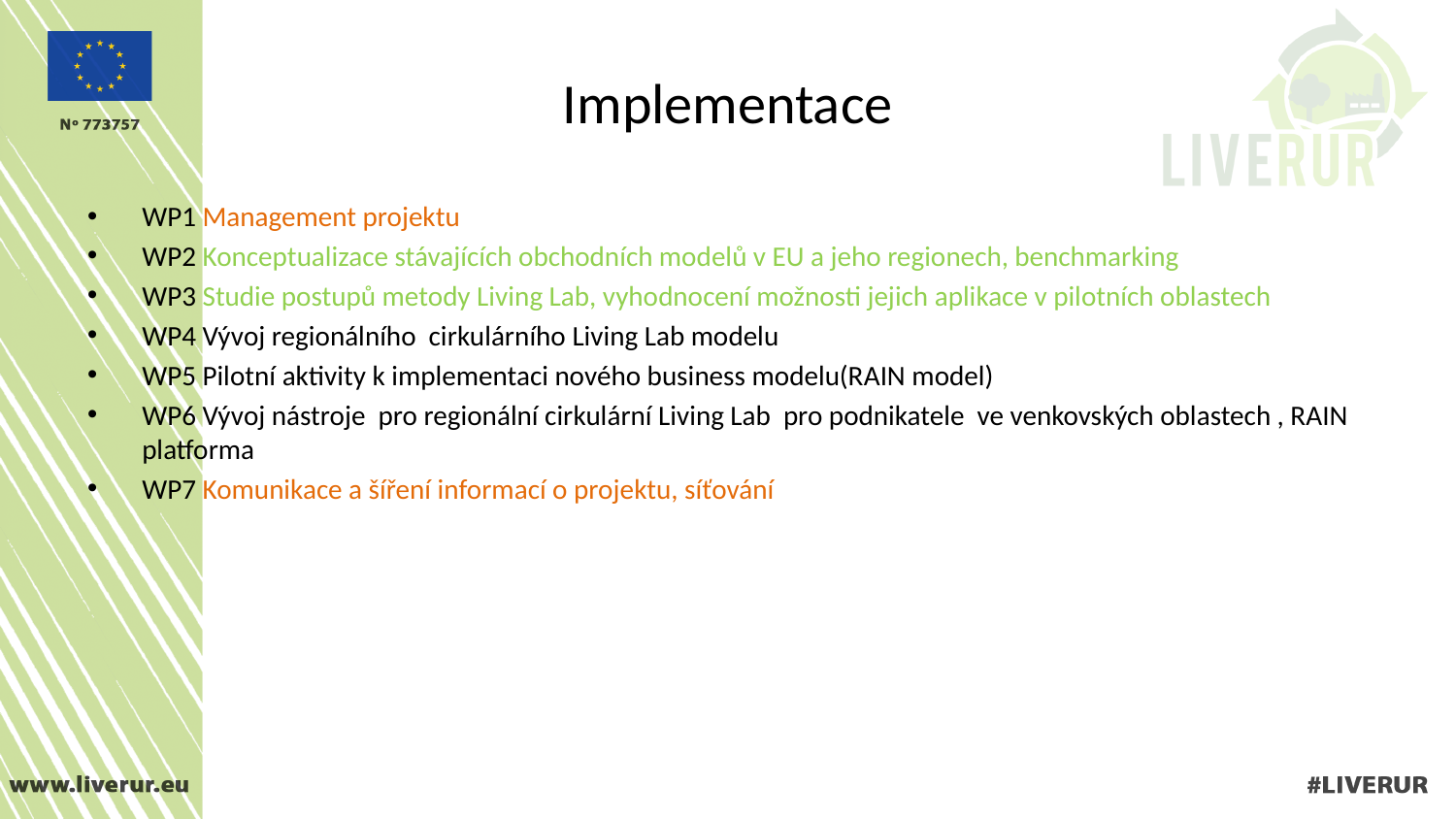

# Implementace
WP1 Management projektu
WP2 Konceptualizace stávajících obchodních modelů v EU a jeho regionech, benchmarking
WP3 Studie postupů metody Living Lab, vyhodnocení možnosti jejich aplikace v pilotních oblastech
WP4 Vývoj regionálního  cirkulárního Living Lab modelu
WP5 Pilotní aktivity k implementaci nového business modelu(RAIN model)
WP6 Vývoj nástroje  pro regionální cirkulární Living Lab  pro podnikatele  ve venkovských oblastech , RAIN platforma
WP7 Komunikace a šíření informací o projektu, síťování